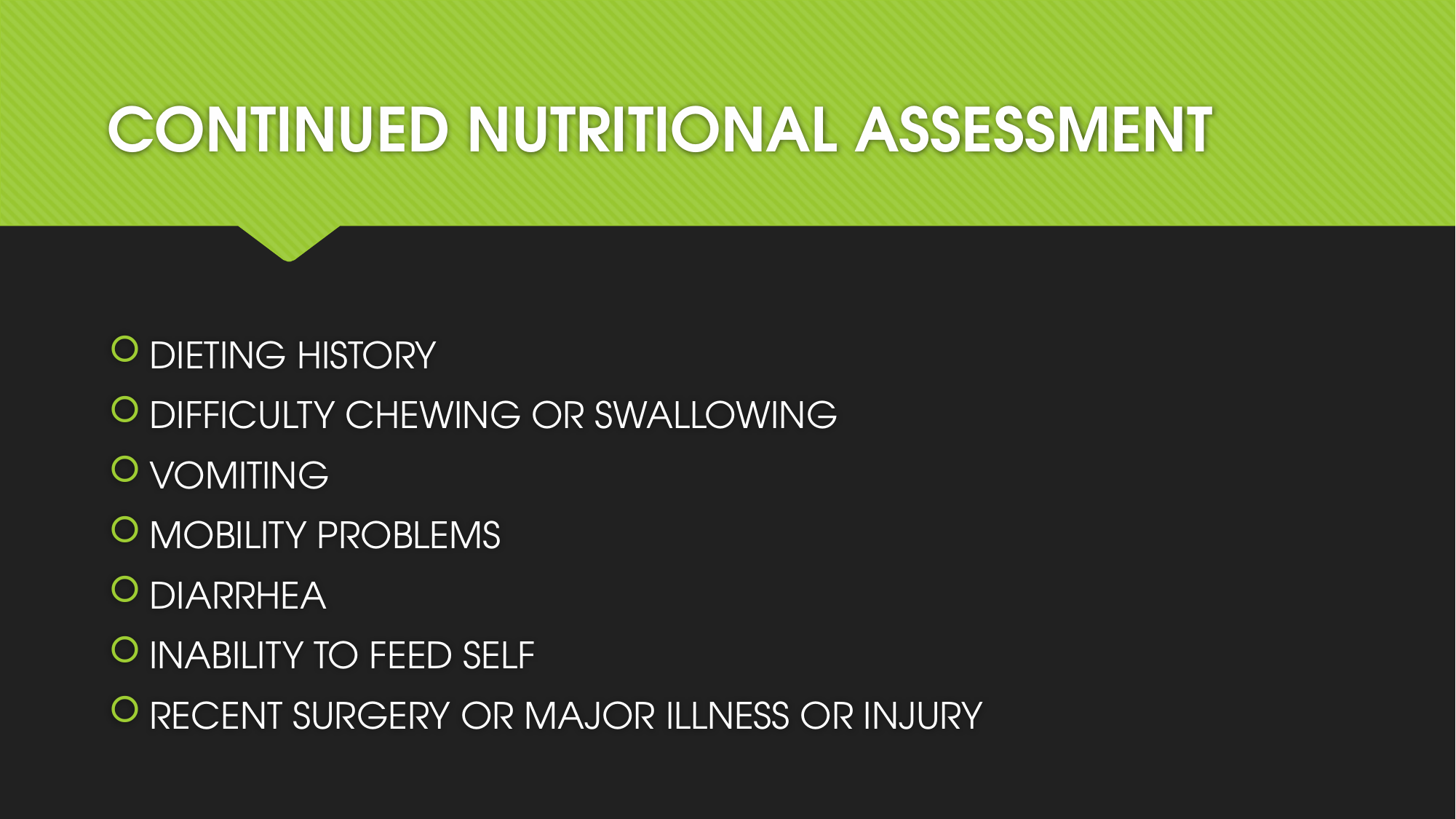

# CONTINUED NUTRITIONAL ASSESSMENT
DIETING HISTORY
DIFFICULTY CHEWING OR SWALLOWING
VOMITING
MOBILITY PROBLEMS
DIARRHEA
INABILITY TO FEED SELF
RECENT SURGERY OR MAJOR ILLNESS OR INJURY